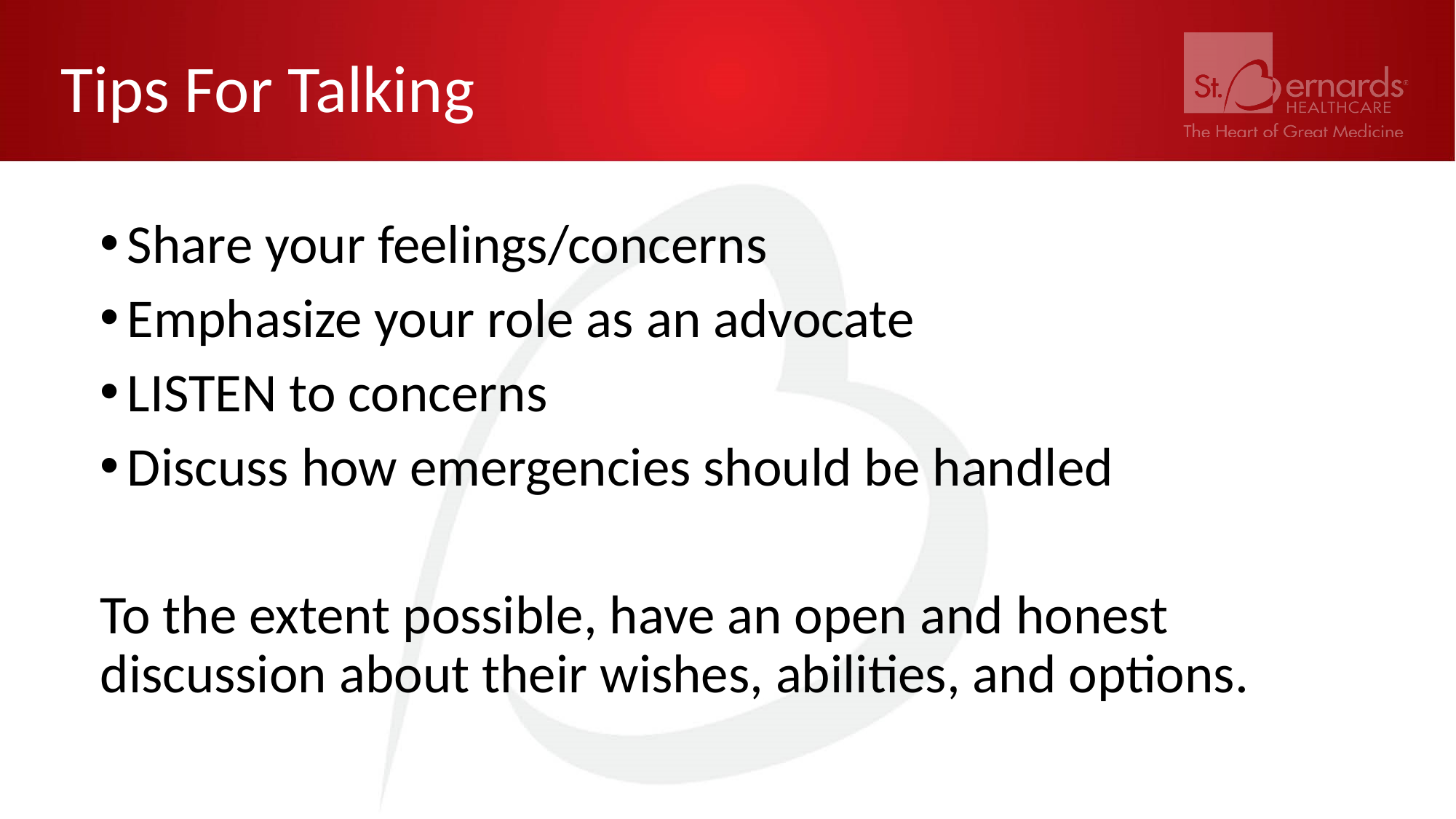

# Tips For Talking
Share your feelings/concerns
Emphasize your role as an advocate
LISTEN to concerns
Discuss how emergencies should be handled

To the extent possible, have an open and honest discussion about their wishes, abilities, and options.